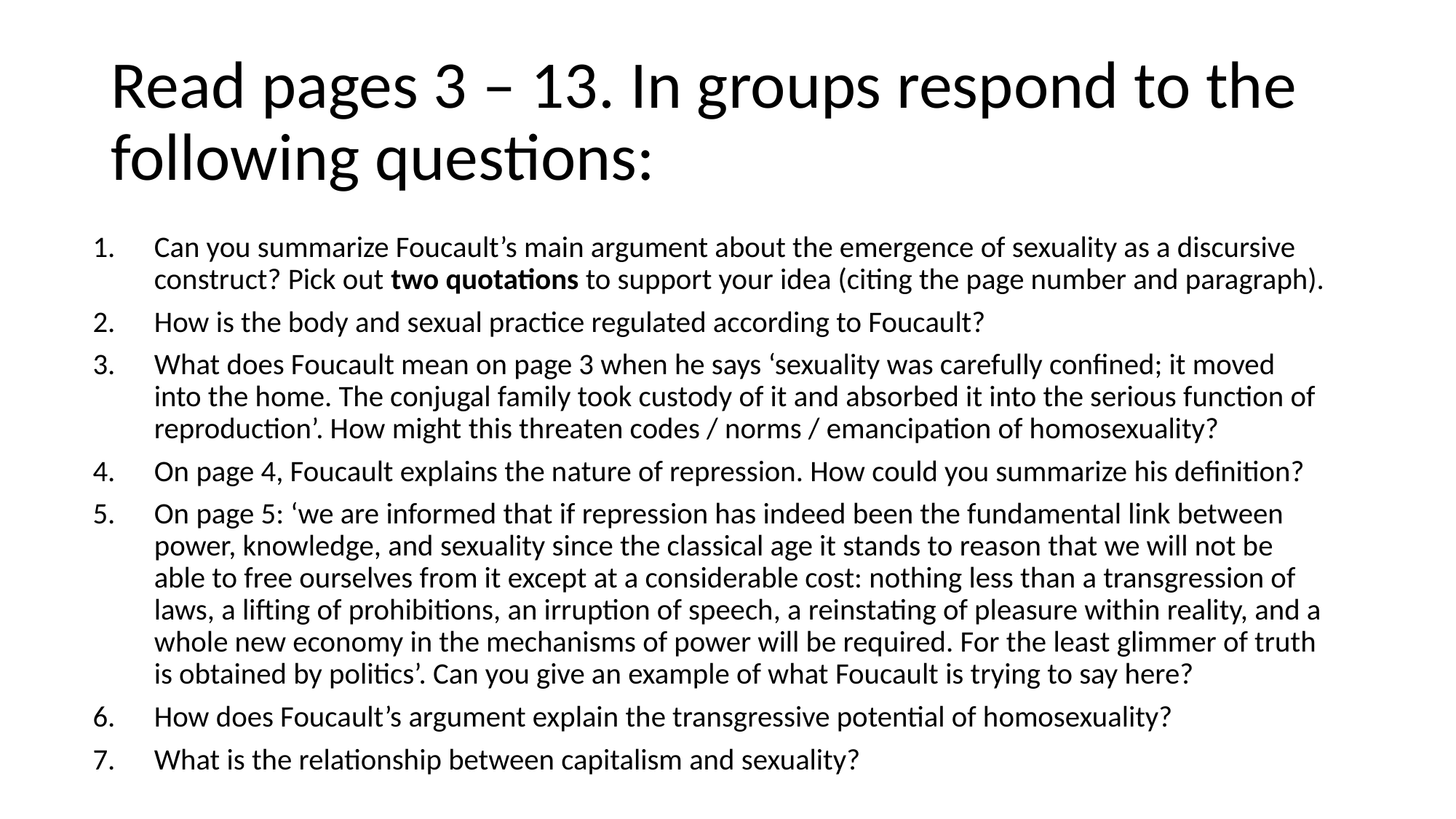

# Read pages 3 – 13. In groups respond to the following questions:
Can you summarize Foucault’s main argument about the emergence of sexuality as a discursive construct? Pick out two quotations to support your idea (citing the page number and paragraph).
How is the body and sexual practice regulated according to Foucault?
What does Foucault mean on page 3 when he says ‘sexuality was carefully confined; it moved into the home. The conjugal family took custody of it and absorbed it into the serious function of reproduction’. How might this threaten codes / norms / emancipation of homosexuality?
On page 4, Foucault explains the nature of repression. How could you summarize his definition?
On page 5: ‘we are informed that if repression has indeed been the fundamental link between power, knowledge, and sexuality since the classical age it stands to reason that we will not be able to free ourselves from it except at a considerable cost: nothing less than a transgression of laws, a lifting of prohibitions, an irruption of speech, a reinstating of pleasure within reality, and a whole new economy in the mechanisms of power will be required. For the least glimmer of truth is obtained by politics’. Can you give an example of what Foucault is trying to say here?
How does Foucault’s argument explain the transgressive potential of homosexuality?
What is the relationship between capitalism and sexuality?